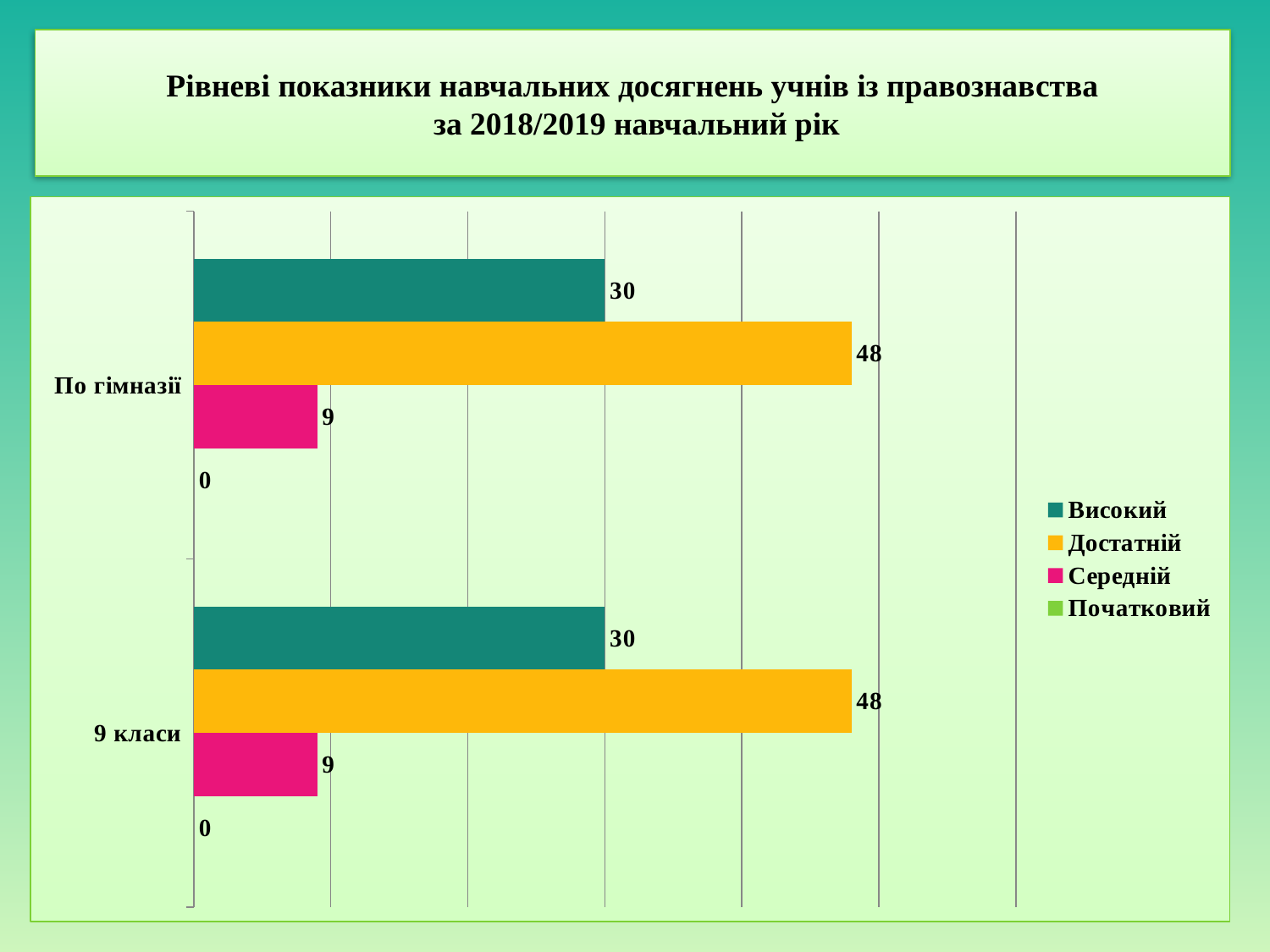

# Рівневі показники навчальних досягнень учнів із правознавства за 2018/2019 навчальний рік

### Chart

| Category | Початковий | Середній | Достатній | Високий |
|---|---|---|---|---|
| 9 класи | 0.0 | 9.0 | 48.0 | 30.0 |
| По гімназії | 0.0 | 9.0 | 48.0 | 30.0 |